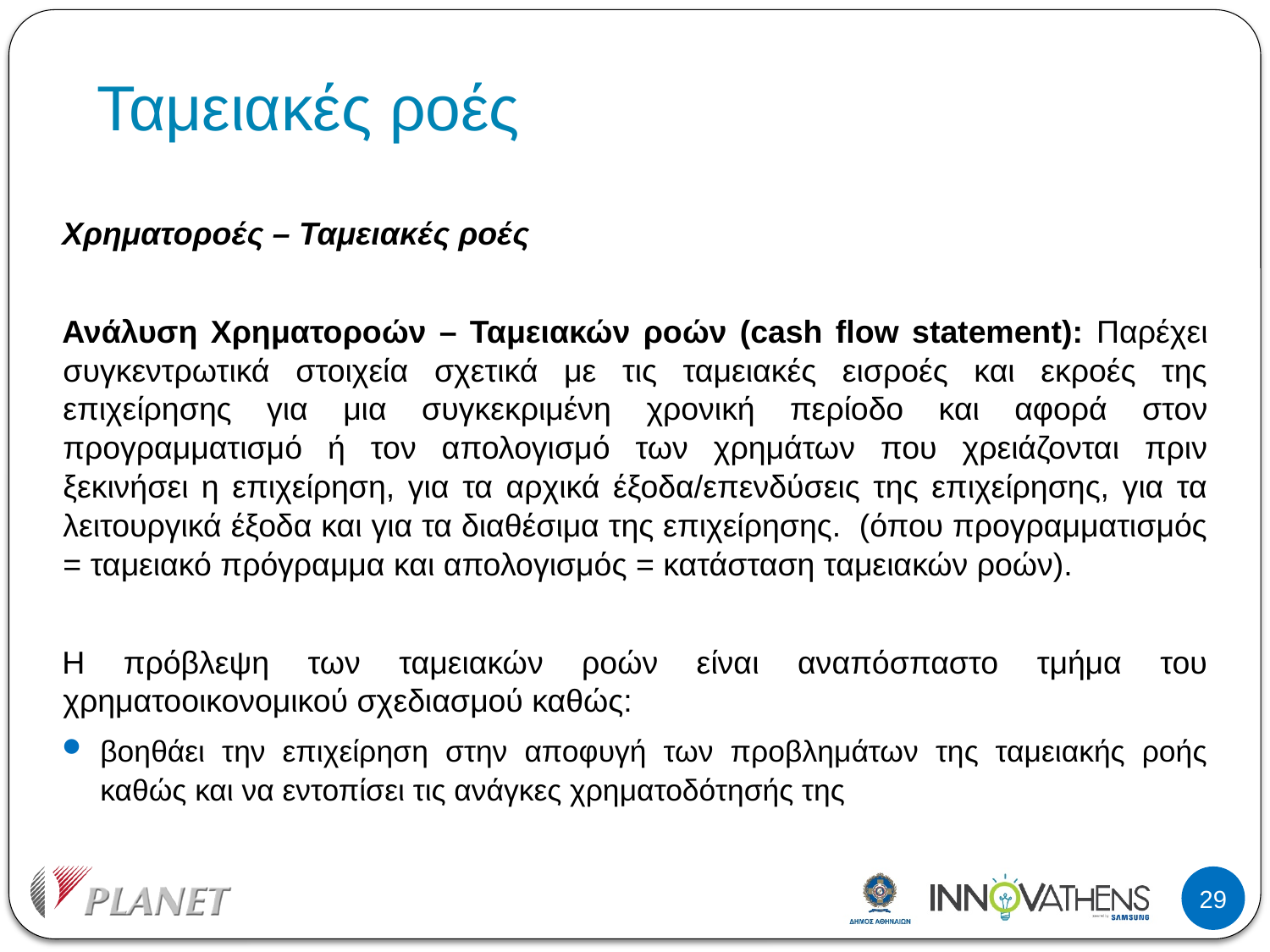

# Ταμειακές ροές
Χρηματοροές – Ταμειακές ροές

Ανάλυση Χρηματοροών – Ταμειακών ροών (cash flow statement): Παρέχει συγκεντρωτικά στοιχεία σχετικά με τις ταμειακές εισροές και εκροές της επιχείρησης για μια συγκεκριμένη χρονική περίοδο και αφορά στον προγραμματισμό ή τον απολογισμό των χρημάτων που χρειάζονται πριν ξεκινήσει η επιχείρηση, για τα αρχικά έξοδα/επενδύσεις της επιχείρησης, για τα λειτουργικά έξοδα και για τα διαθέσιμα της επιχείρησης.  (όπου προγραμματισμός = ταμειακό πρόγραμμα και απολογισμός = κατάσταση ταμειακών ροών).

Η πρόβλεψη των ταμειακών ροών είναι αναπόσπαστο τμήμα του χρηματοοικονομικού σχεδιασμού καθώς:
βοηθάει την επιχείρηση στην αποφυγή των προβλημάτων της ταμειακής ροής καθώς και να εντοπίσει τις ανάγκες χρηματοδότησής της